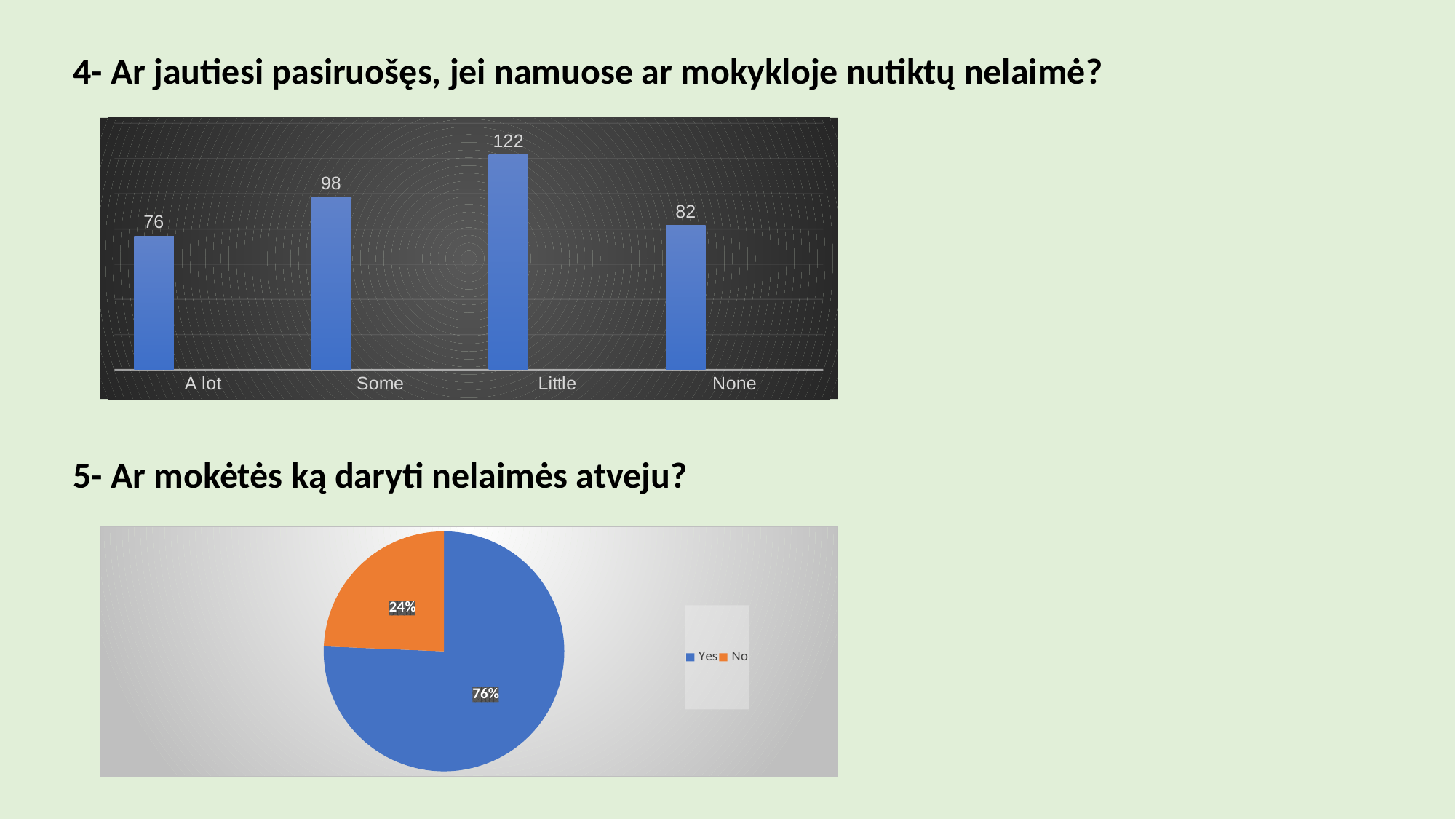

4- Ar jautiesi pasiruošęs, jei namuose ar mokykloje nutiktų nelaimė?

### Chart

| Category | Seri 1 | Sütun1 | Sütun2 |
|---|---|---|---|
| A lot | 38.0 | None | None |
| Some | 49.0 | None | None |
| Little | 61.0 | None | None |
| None | 41.0 | None | None |
5- Ar mokėtės ką daryti nelaimės atveju?

### Chart

| Category | Satışlar |
|---|---|
| Yes | 143.0 |
| No | 46.0 |